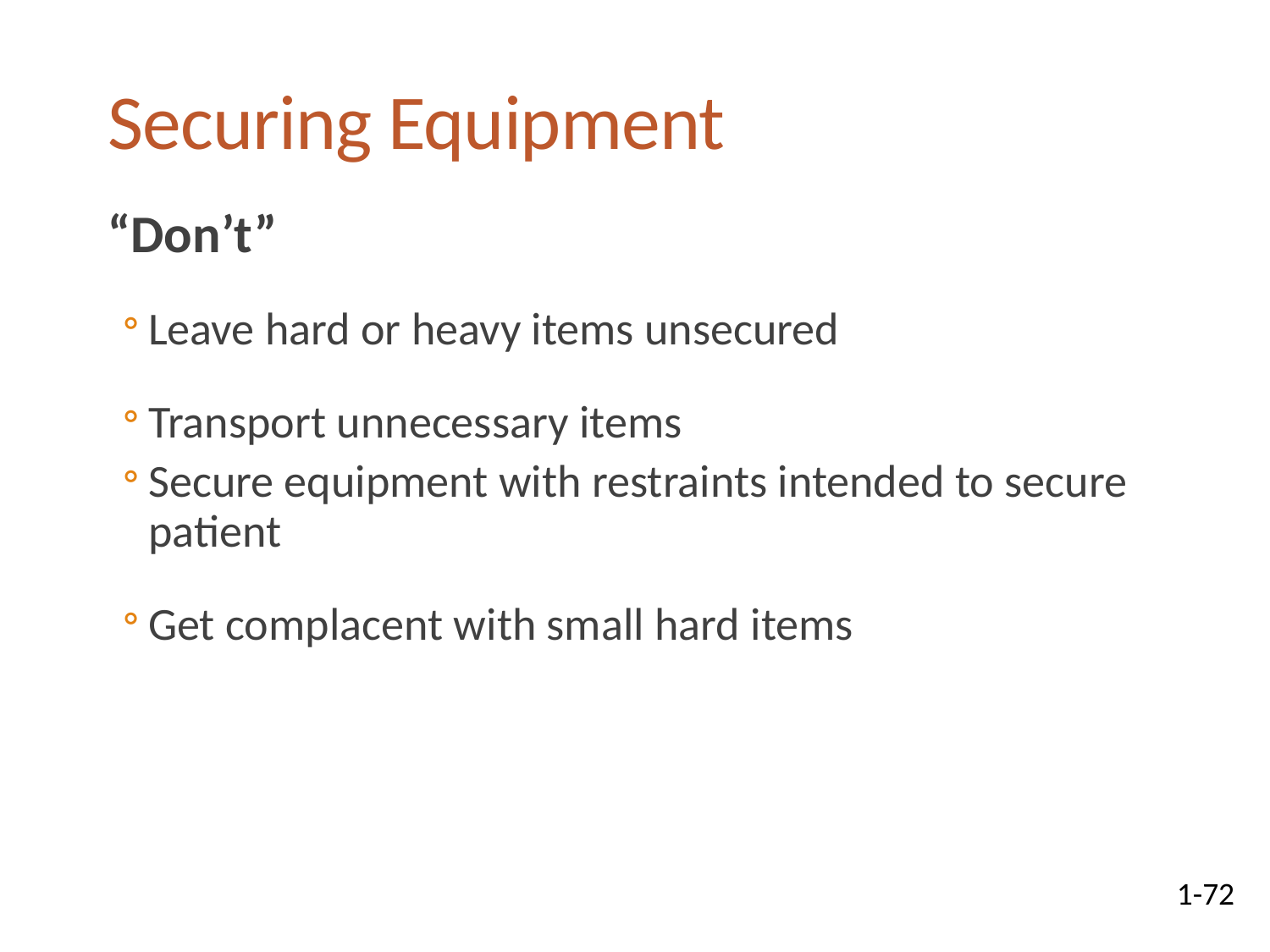

# Securing Equipment
“Don’t”
Leave hard or heavy items unsecured
Transport unnecessary items
Secure equipment with restraints intended to secure patient
Get complacent with small hard items
1-72